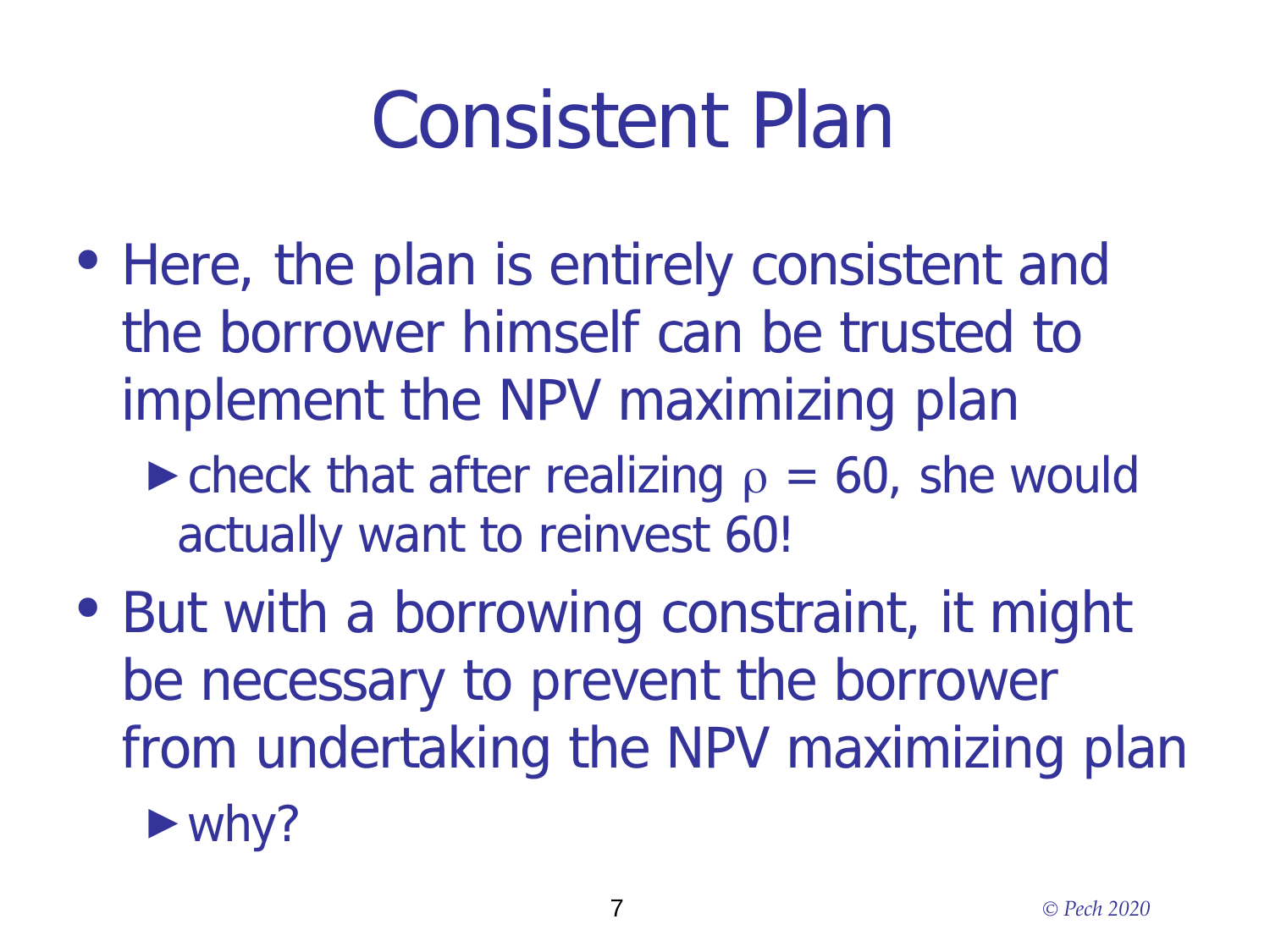

# Consistent Plan
Here, the plan is entirely consistent and the borrower himself can be trusted to implement the NPV maximizing plan
check that after realizing ρ = 60, she would actually want to reinvest 60!
But with a borrowing constraint, it might be necessary to prevent the borrower from undertaking the NPV maximizing plan
why?
7